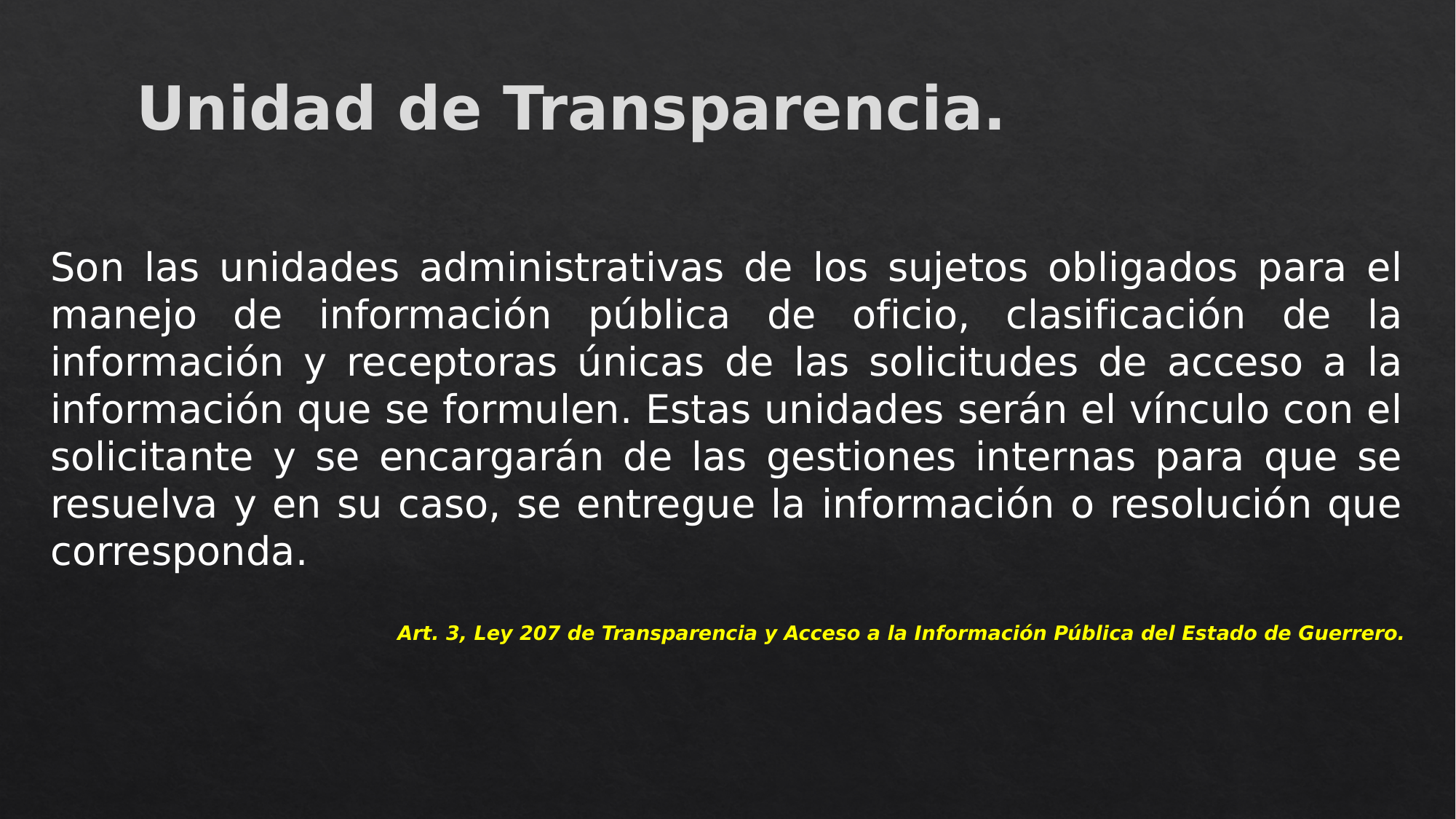

Unidad de Transparencia.
Son las unidades administrativas de los sujetos obligados para el manejo de información pública de oficio, clasificación de la información y receptoras únicas de las solicitudes de acceso a la información que se formulen. Estas unidades serán el vínculo con el solicitante y se encargarán de las gestiones internas para que se resuelva y en su caso, se entregue la información o resolución que corresponda.

Art. 3, Ley 207 de Transparencia y Acceso a la Información Pública del Estado de Guerrero.